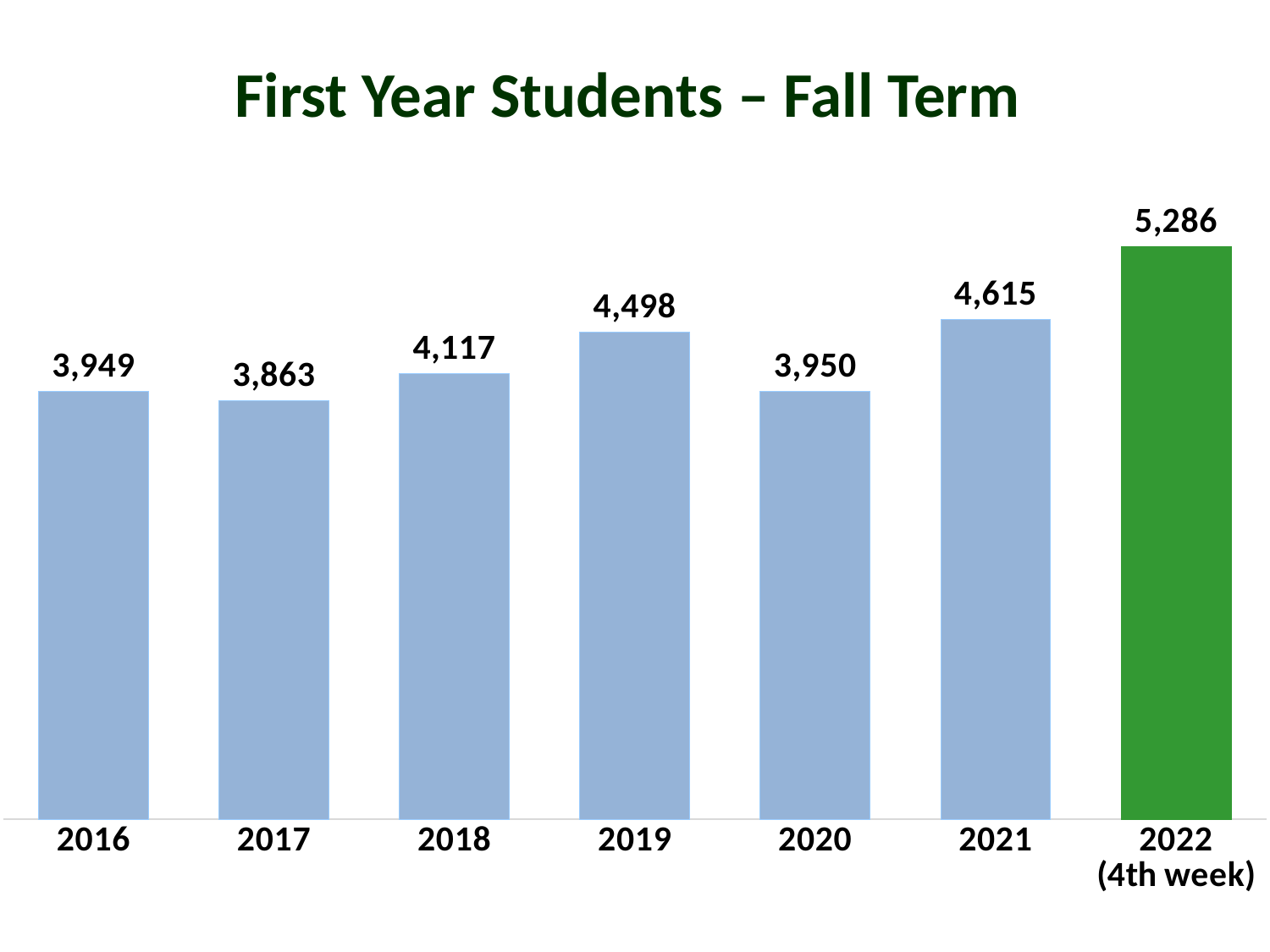

# First Year Students – Fall Term

### Chart:

| Category | Students |
|---|---|
| 2016 | 3949.0 |
| 2017 | 3863.0 |
| 2018 | 4117.0 |
| 2019 | 4498.0 |
| 2020 | 3950.0 |
| 2021 | 4615.0 |
| 2022
(4th week) | 5286.0 |